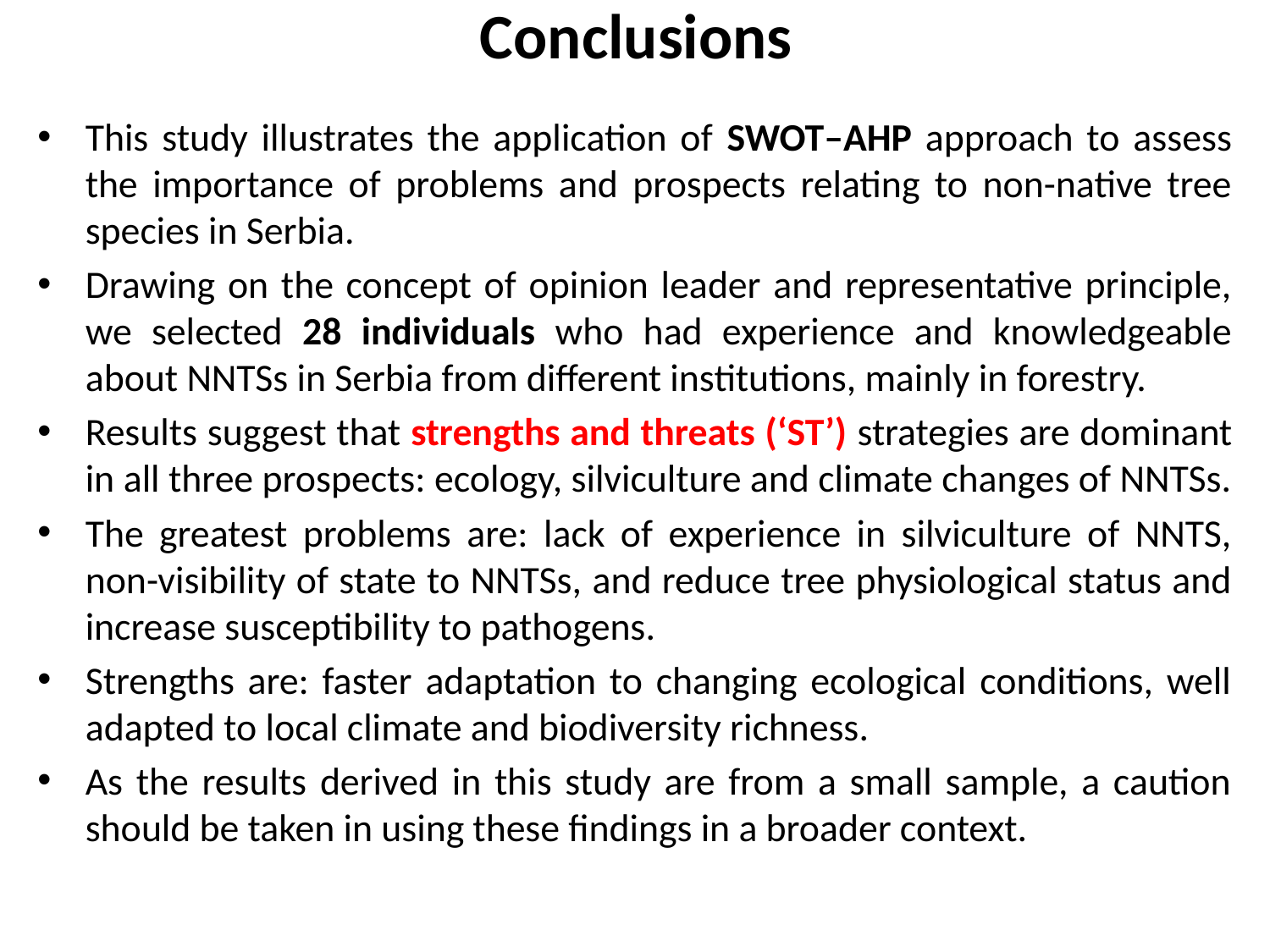

# Conclusions
This study illustrates the application of SWOT–AHP approach to assess the importance of problems and prospects relating to non-native tree species in Serbia.
Drawing on the concept of opinion leader and representative principle, we selected 28 individuals who had experience and knowledgeable about NNTSs in Serbia from different institutions, mainly in forestry.
Results suggest that strengths and threats (‘ST’) strategies are dominant in all three prospects: ecology, silviculture and climate changes of NNTSs.
The greatest problems are: lack of experience in silviculture of NNTS, non-visibility of state to NNTSs, and reduce tree physiological status and increase susceptibility to pathogens.
Strengths are: faster adaptation to changing ecological conditions, well adapted to local climate and biodiversity richness.
As the results derived in this study are from a small sample, a caution should be taken in using these findings in a broader context.